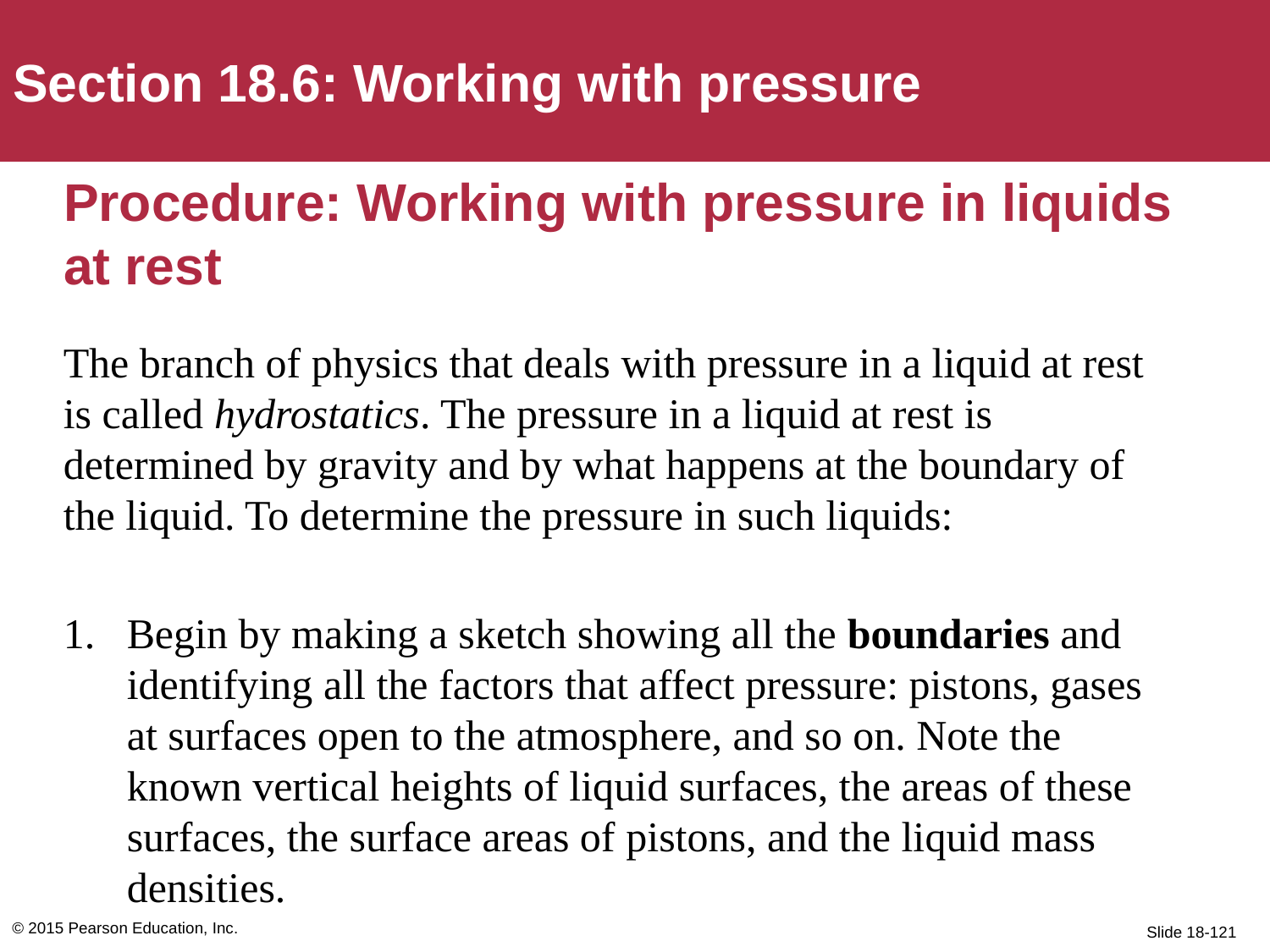

Section 18.6: Working with pressure
# Procedure: Working with pressure in liquids at rest
The branch of physics that deals with pressure in a liquid at rest is called hydrostatics. The pressure in a liquid at rest is determined by gravity and by what happens at the boundary of the liquid. To determine the pressure in such liquids:

Begin by making a sketch showing all the boundaries and identifying all the factors that affect pressure: pistons, gases at surfaces open to the atmosphere, and so on. Note the known vertical heights of liquid surfaces, the areas of these surfaces, the surface areas of pistons, and the liquid mass densities.
© 2015 Pearson Education, Inc.